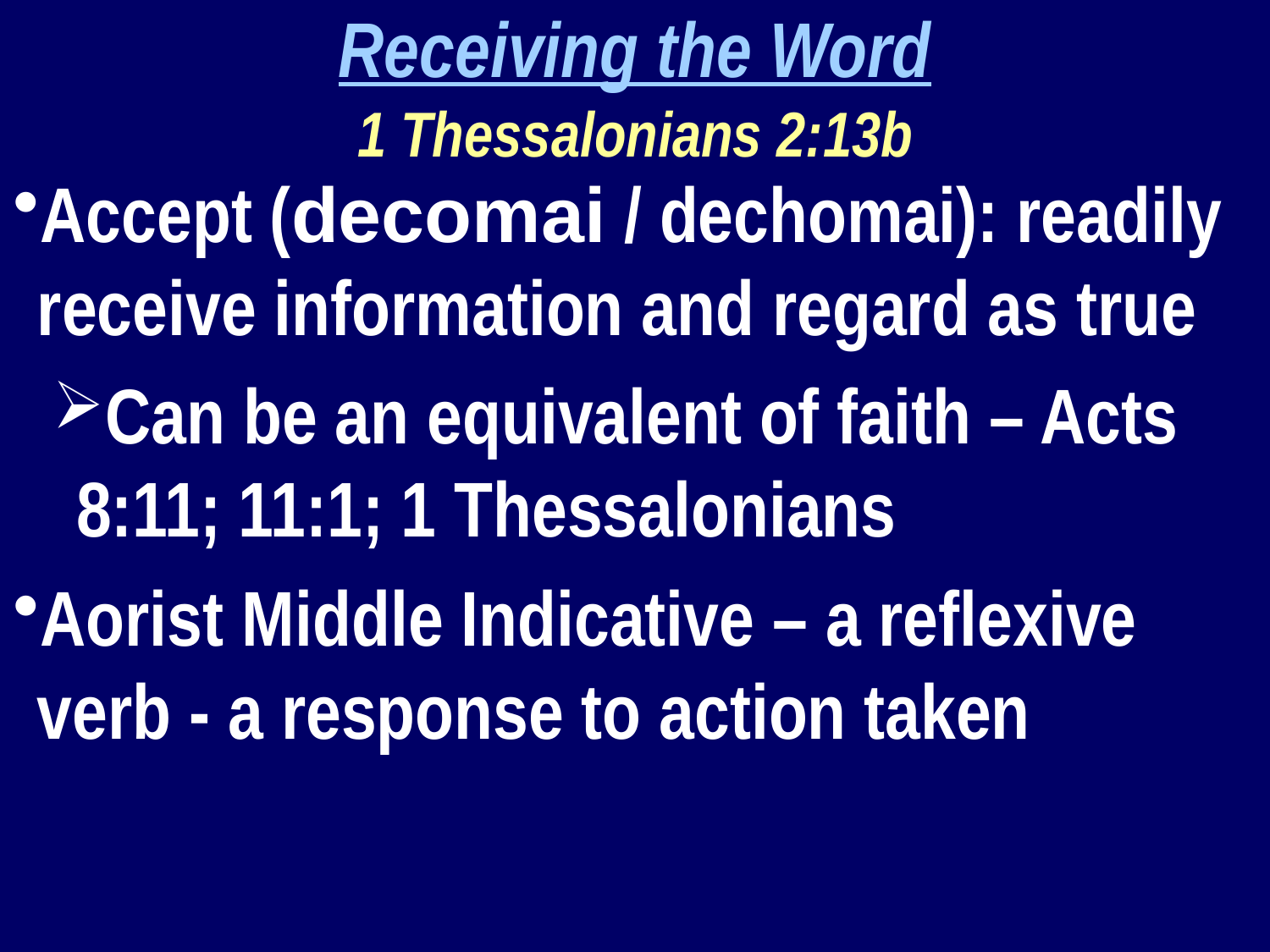

Receiving the Word
1 Thessalonians 2:13b
Accept (decomai / dechomai): readily receive information and regard as true
Can be an equivalent of faith – Acts 8:11; 11:1; 1 Thessalonians
Aorist Middle Indicative – a reflexive verb - a response to action taken